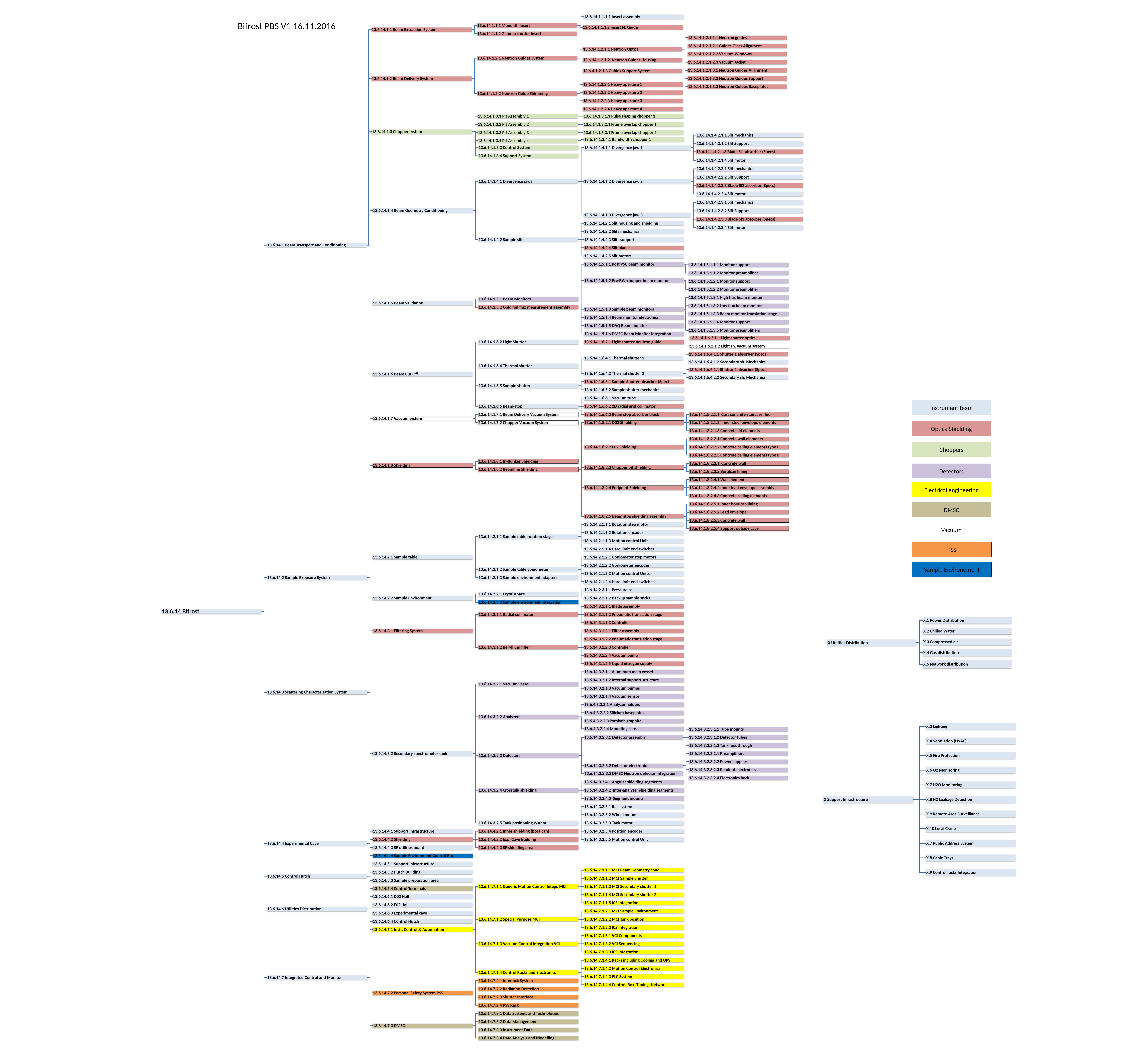

13.6.14 Bifrost
13.6.14.1 Beam Transport and Conditioning
13.6.14.1.1 Beam Extraction System
13.6.14.1.1.1 Monolith Insert
13.6.14.1.1.1.1 Insert assembly
13.6.14.1.1.1.2 Insert N. Guide
13.6.14.1.1.2 Gamma shutter insert
13.6.14.1.2 Beam Delivery System
13.6.14.1.2.1 Neutron Guides System
13.6.14.1.2.1.1 Neutron Optics
13.6.14.1.2.1.1.1 Neutron guides
13.6.14.1.2.1.2  Neutron Guides Housing
13.6.14.1.2.1.2.1 Guides Glass Alignment
13.6.14.1.2.1.2.2 Vacuum Windows
13.6.14.1.2.1.2.3 Vacuum Jacket
13.6.4.1.2.1.3 Guides Support System
13.6.14.1.2.1.3.1 Neutron Guides Alignment
13.6.14.1.2.1.3.2 Neutron Guides Support
13.6.14.1.2.1.3.3 Neutron Guides Baseplates
13.6.14.1.2.2 Neutron Guide Shimming
13.6.14.1.2.2.1 Heavy aperture 1
13.6.14.1.2.2.2 Heavy aperture 2
13.6.14.1.2.2.3 Heavy aperture 3
13.6.14.1.2.2.4 Heavy aperture 4
13.6.14.1.3 Chopper system
13.6.14.1.3.1 Pit Assembly 1
13.6.14.1.3.1.1 Pulse shaping chopper 1
13.6.14.1.3.2 Pit Assembly 2
13.6.14.1.3.2.1 Frame overlap chopper 1
13.6.14.1.3.3 Pit Assembly 3
13.6.14.1.3.3.1 Frame overlap chopper 2
13.6.14.1.3.4 Pit Assembly 4
13.6.14.1.3.4.1 Bandwidth chopper 1
13.6.14.1.3.3 Control System
13.6.14.1.3.4 Support System
13.6.14.1.4 Beam Geometry Conditioning
13.6.14.1.4.1 Divergence jaws
13.6.14.1.4.1.1 Divergence jaw 1
13.6.14.1.4.2.1.1 Slit mechanics
13.6.14.1.4.2.1.2 Slit Support
13.6.14.1.4.2.1.3 Blade Sl1 absorber (Specs)
13.6.14.1.4.2.1.4 Slit motor
13.6.14.1.4.1.2 Divergence jaw 2
13.6.14.1.4.2.2.1 Slit mechanics
13.6.14.1.4.2.2.2 Slit Support
13.6.14.1.4.2.2.3 Blade Sl2 absorber (Specs)
13.6.14.1.4.2.2.4 Slit motor
13.6.14.1.4.1.3 Divergence jaw 3
13.6.14.1.4.2.3.1 Slit mechanics
13.6.14.1.4.2.3.2 Slit Support
13.6.14.1.4.2.3.3 Blade Sl3 absorber (Specs)
13.6.14.1.4.2.3.4 Slit motor
13.6.14.1.4.2 Sample slit
13.6.14.1.4.2.1 Slit housing and shielding
13.6.14.1.4.2.2 Slits mechanics
13.6.14.1.4.2.3 Slits support
13.6.14.1.4.2.4 Slit blades
13.6.14.1.4.2.5 Slit motors
13.6.14.1.5 Beam validation
13.6.14.1.5.1 Beam Monitors
13.6.14.1.5.1.1 Post PSC beam monitor
13.6.14.1.5.1.1.1 Monitor support
13.6.14.1.5.1.1.2 Monitor preamplifier
13.6.14.1.5.1.2 Pre-BW-chopper beam monitor
13.6.14.1.5.1.2.1 Monitor support
13.6.14.1.5.1.2.2 Monitor preamplifier
13.6.14.1.5.1.3 Sample beam monitors
13.6.14.1.5.1.3.1 High flux beam monitor
13.6.14.1.5.1.3.2 Low flux beam monitor
13.6.14.1.5.1.3.3 Beam monitor translation stage
13.6.14.1.5.1.3.4 Monitor support
13.6.14.1.5.1.3.5 Monitor preamplifiers
13.6.14.1.5.1.4 Beam monitor electronics
13.6.14.1.5.1.5 DAQ Beam monitor
13.6.14.1.5.1.6 DMSC Beam Monitor Integration
13.6.14.1.5.2 Gold foil flux measurement assembly
13.6.14.1.6 Beam Cut Off
13.6.14.1.6.2 Light Shutter
13.6.14.1.6.2.1 Light shutter neutron guide
13.6.14.1.6.2.1.1 Light shutter optics
13.6.14.1.6.2.1.2 Light sh. vacuum system
13.6.14.1.6.4 Thermal shutter
13.6.14.1.6.4.1 Thermal shutter 1
13.6.14.1.6.4.1.1 Shutter 1 absorber (Specs)
13.6.14.1.6.4.1.2 Secondary sh. Mechanics
13.6.14.1.6.4.2 Thermal shutter 2
13.6.14.1.6.4.2.1 Shutter 2 absorber (Specs)
13.6.14.1.6.4.2.2 Secondary sh. Mechanics
13.6.14.1.6.5 Sample shutter
13.6.14.1.6.5.1 Sample Shutter absorber (Spec)
13.6.14.1.6.5.2 Sample shutter mechanics
13.6.14.1.6.6 Beam-stop
13.6.14.1.6.6.1 Vacuum tube
13.6.14.1.6.6.2 2D radial grid collimator
13.6.14.1.6.6.3 Beam stop absorber block
13.6.14.1.7 Vacuum system
13.6.14.1.7.1 Beam Delivery Vacuum System
13.6.14.1.7.2 Chopper Vacuum System
13.6.14.1.8 Shielding
13.6.14.1.8.1 In-Bunker Shielding
13.6.14.1.8.2 Beamline Shielding
13.6.14.1.8.2.1 D03 Shielding
13.6.14.1.8.2.1.1  Cast concrete staircase floor
13.6.14.1.8.2.1.2  Inner steel envelope elements
13.6.14.1.8.2.1.3 Concrete lid elements
13.6.14.1.8.2.2 E02 Shielding
13.6.14.1.8.2.2.1 Concrete wall elements
13.6.14.1.8.2.2.2 Concrete ceiling elements type I
13.6.14.1.8.2.2.3 Concrete ceiling elements type II
13.6.14.1.8.2.3 Chopper pit shielding
13.6.14.1.8.2.3.1  Concrete wall
13.6.14.1.8.2.3.2 Boralcan lining
13.6.14.1.8.2.4 Endpoint Shielding
13.6.14.1.8.2.4.1 Wall elements
13.6.14.1.8.2.4.2 Inner lead envelope assembly
13.6.14.1.8.2.4.3 Concrete ceiling elements
13.6.14.1.8.2.5 Beam stop shielding assembly
13.6.14.1.8.2.5.1 Inner boralcan lining
13.6.14.1.8.2.5.2 Lead envelope
13.6.14.1.8.2.5.3 Concrete wall
13.6.14.1.8.2.5.4 Support outside cave
13.6.14.2 Sample Exposure System
13.6.14.2.1 Sample table
13.6.14.2.1.1 Sample table rotation stage
13.6.14.2.1.1.1 Rotation step motor
13.6.14.2.1.1.2 Rotation encoder
13.6.14.2.1.1.3 Motion control Unit
13.6.14.2.1.1.4 Hard limit end switches
13.6.14.2.1.2 Sample table goniometer
13.6.14.2.1.2.1 Goniometer step motors
13.6.14.2.1.2.2 Goniometer encoder
13.6.14.2.1.2.3 Motion control Units
13.6.14.2.1.2.4 Hard limit end switches
13.6.14.2.1.3 Sample environment adapters
13.6.14.2.2 Sample Environment
13.6.14.2.2.1 Cryofurnace
13.6.14.2.3.1.1 Pressure cell
13.6.14.2.3.1.2 Backup sample sticks
13.6.14.2.3.3 Sample environment integration
13.6.14.3 Scattering Characterization System
13.6.14.3.1 Filtering System
13.6.14.3.1.1 Radial collimator
13.6.14.3.1.1.1 Blade assembly
13.6.14.3.1.1.2 Pneumatic translation stage
13.6.14.3.1.1.3 Controller
13.6.14.3.1.2 Beryllium filter
13.6.14.3.1.2.1 Filter assembly
13.6.14.3.1.2.2 Pneumatic translation stage
13.6.14.3.1.2.3 Controller
13.6.14.3.1.2.4 Vacuum pump
13.6.14.3.1.2.5 Liquid nitrogen supply
13.6.14.3.2 Secondary spectrometer tank
13.6.14.3.2.1 Vacuum vessel
13.6.14.3.2.1.1 Aluminum main vessel
13.6.14.3.2.1.2 Internal support structure
13.6.14.3.2.1.3 Vacuum pumps
13.6.14.3.2.1.4 Vacuum sensor
13.6.14.3.2.2 Analyzers
13.6.4.3.2.2.1 Analyzer holders
13.6.4.3.2.2.2 Silicium baseplates
13.6.4.3.2.2.3 Pyrolytic graphite
13.6.4.3.2.2.4 Mounting clips
13.6.14.3.2.3 Detectors
13.6.14.3.2.3.1 Detector assembly
13.6.14.3.2.3.1.1 Tube mounts
13.6.14.3.2.3.1.2 Detector tubes
13.6.14.3.2.3.1.3 Tank feedthrough
13.6.14.3.2.3.2 Detector electronics
13.6.14.3.2.3.2.1 Preamplifiers
13.6.14.3.2.3.2.2 Power supplies
13.6.14.3.2.3.2.3 Readout electronics
13.6.14.3.2.3.2.4 Electronics Rack
13.6.14.3.2.3.3 DMSC Neutron detector Integration
13.6.14.3.2.4 Crosstalk shielding
13.6.14.3.2.4.1 Angular shielding segments
13.6.14.3.2.4.2  Inter-analyser shielding segments
13.6.14.3.2.4.3  Segment mounts
13.6.14.3.2.5 Tank positioning system
13.6.14.3.2.5.1 Rail system
13.6.14.3.2.5.2 Wheel mount
13.6.14.3.2.5.3 Tank motor
13.6.14.3.2.5.4 Position encoder
13.6.14.3.2.5.5 Motion control Unit
13.6.14.4 Experimental Cave
13.6.14.4.1 Support Infrastructure
13.6.14.4.2 Shielding
13.6.14.4.2.1 Inner shielding (boralcan)
13.6.14.4.2.2 Exp. Cave Building
13.6.14.4.2.3 SE shielding area
13.6.14.4.3 SE utilities board
13.6.14.4.4 Sample Environment Control Box
13.6.14.5 Control Hutch
13.6.14.5.1 Support infrastructure
13.6.14.5.2 Hutch Building
13.6.14.5.3 Sample preparation area
13.6.14.5.4 Control Terminals
13.6.14.6 Utilities Distribution
13.6.14.6.1 D03 Hall
13.6.14.6.2 E02 Hall
13.6.14.6.3 Experimental cave
13.6.14.6.4 Control Hutch
13.6.14.7 Integrated Control and Monitor.
13.6.14.7.1 Instr. Control & Automation
13.6.14.7.1.1 Generic Motion Control Integr. MCI
13.6.14.7.1.1.1 MCI Beam Geometry cond.
13.6.14.7.1.1.2 MCI Sample Shutter
13.6.14.7.1.1.3 MCI Secondary shutter 1
13.6.14.7.1.1.4 MCI Secondary shutter 2
13.6.14.7.1.1.5 ICS Integration
13.6.14.7.1.2 Special Purpose MCI
13.6.14.7.1.2.1 MCI Sample Environment
13.3.14.7.1.2.2 MCI Tank position
13.6.14.7.1.2.3 ICS Integration
13.6.14.7.1.3 Vacuum Control Integration VCI
13.6.14.7.1.3.1 VCI Components
13.6.14.7.1.3.2 VCI Sequencing
13.6.14.7.1.3.3 ICS Integration
13.6.14.7.1.4 Control Racks and Electronics
13.6.14.7.1.4.1 Racks including Cooling and UPS
13.6.14.7.1.4.2 Motion Control Electronics
13.6.14.7.1.4.3 PLC System
13.6.14.7.1.4.4 Control–Box, Timing, Network
13.6.14.7.2 Personal Safety System PSS
13.6.14.7.2.1 Interlock System
13.6.14.7.2.2 Radiation Detection
13.6.14.7.2.3 Shutter Interface
13.6.14.7.2.4 PSS Rack
13.6.14.7.3 DMSC
13.6.14.7.3.1 Data Systems and Technoloties
13.6.14.7.3.2 Data Management
13.6.14.7.3.3 Instrument Data
13.6.14.7.3.4 Data Analysis and Modelling
Bifrost PBS V1 16.11.2016
Instrument team
Optics-Shielding
Choppers
Detectors
Electrical engineering
DMSC
Vacuum
PSS
Sample Environement
X Utilities Distribution
X.1 Power Distribution
X.2 Chilled Water
X.3 Compressed air
X.4 Gas distribution
X.5 Network distribution
X Support Infrastructure
X.3 Lighting
X.4 Ventilation (HVAC)
X.5 Fire Protection
X.6 O2 Monitoring
X.7 H2O Monitoring
X.8 H2 Leakage Detection
X.9 Remote Area Surveillance
X.10 Local Crane
X.7 Public Address System
X.8 Cable Trays
X.9 Control racks Integration